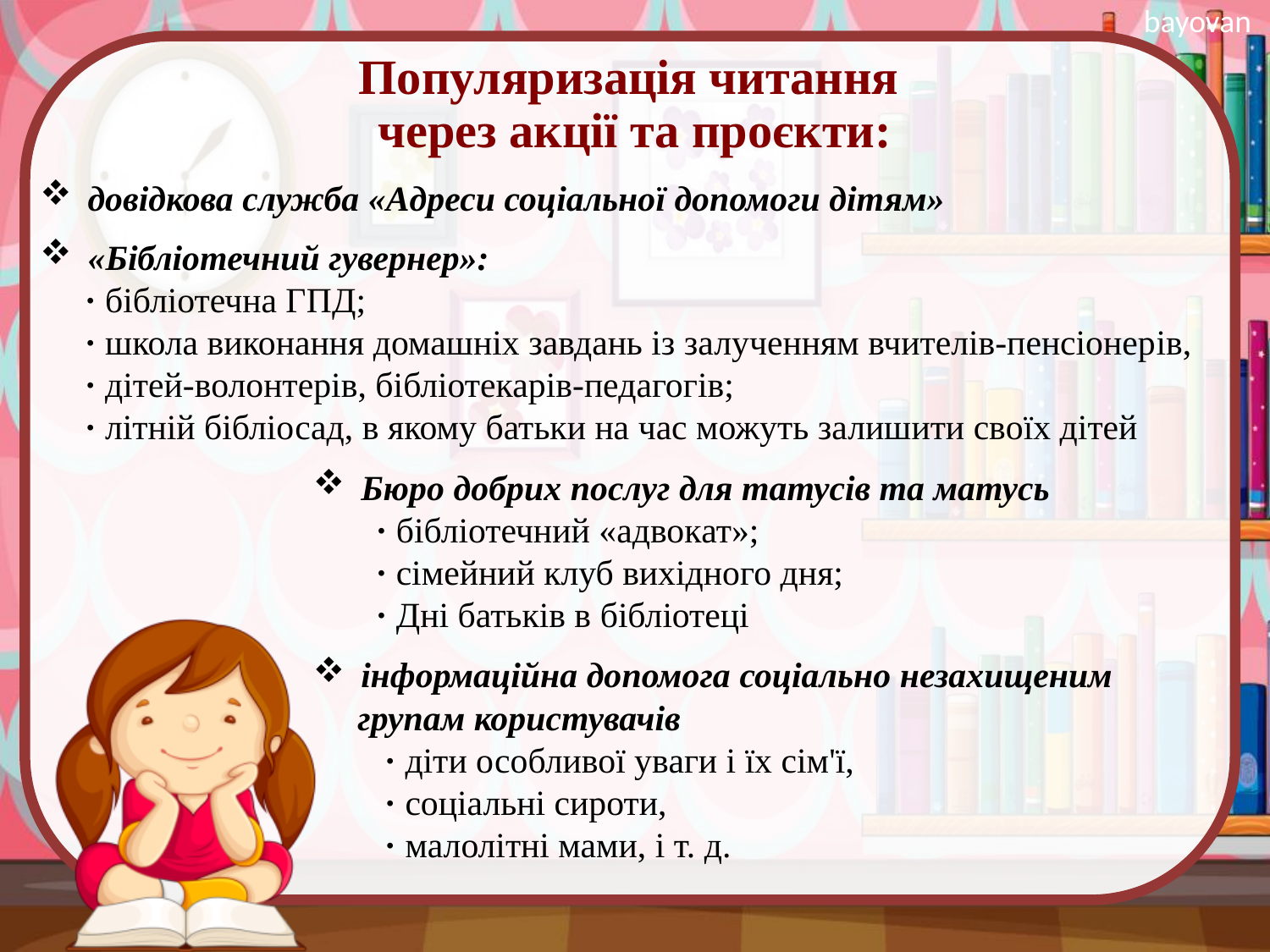

Популяризація читання
через акції та проєкти:
довідкова служба «Адреси соціальної допомоги дітям»
«Бібліотечний гувернер»:
     · бібліотечна ГПД;
     · школа виконання домашніх завдань із залученням вчителів-пенсіонерів,
     · дітей-волонтерів, бібліотекарів-педагогів;
     · літній бібліосад, в якому батьки на час можуть залишити своїх дітей
Бюро добрих послуг для татусів та матусь
       · бібліотечний «адвокат»;
       · сімейний клуб вихідного дня;
       · Дні батьків в бібліотеці
інформаційна допомога соціально незахищеним
     групам користувачів
        · діти особливої уваги і їх сім'ї,
        · соціальні сироти,
        · малолітні мами, і т. д.